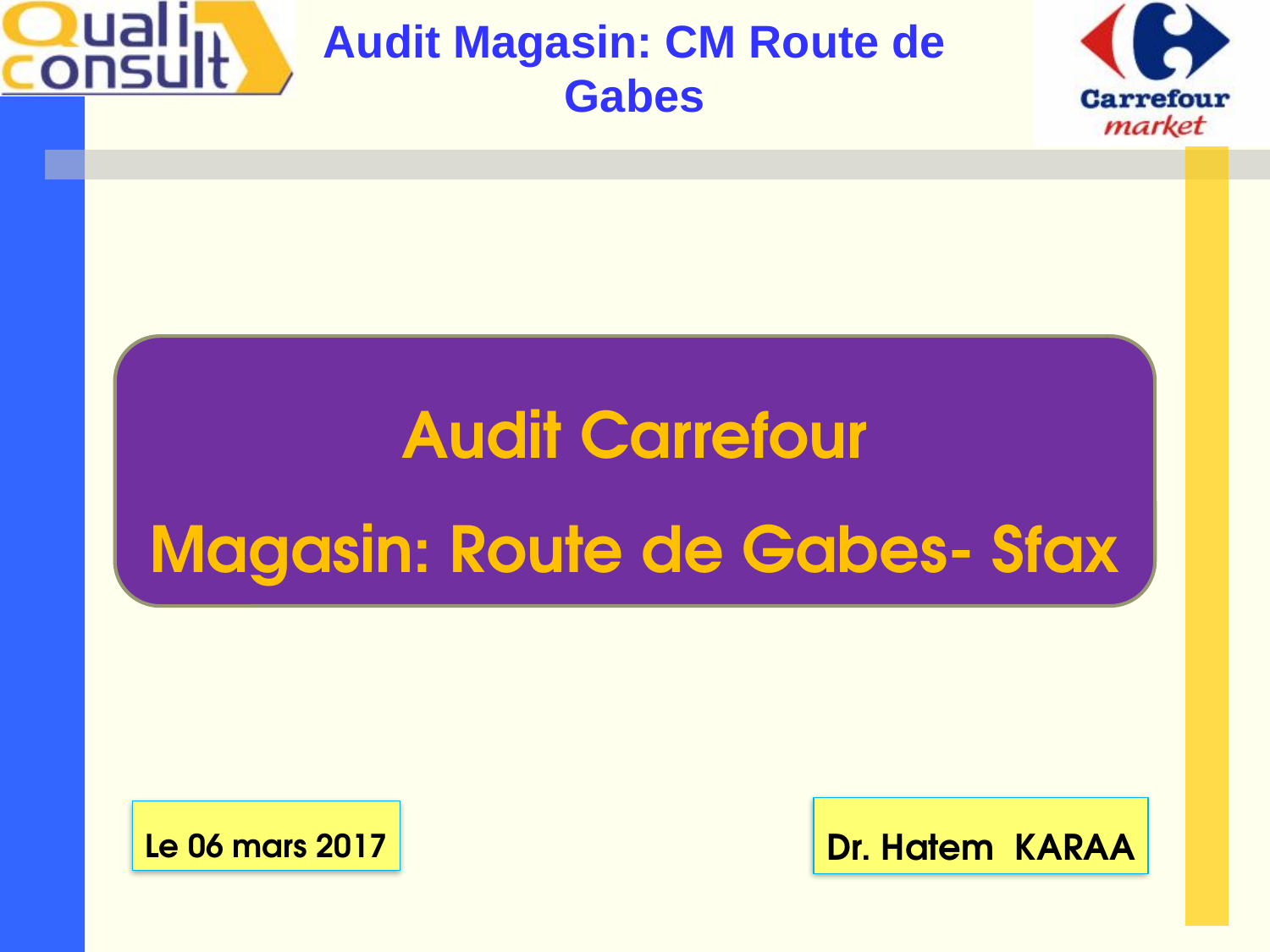

Audit Carrefour
Magasin: Route de Gabes- Sfax
Dr. Hatem  KARAA
Le 06 mars 2017